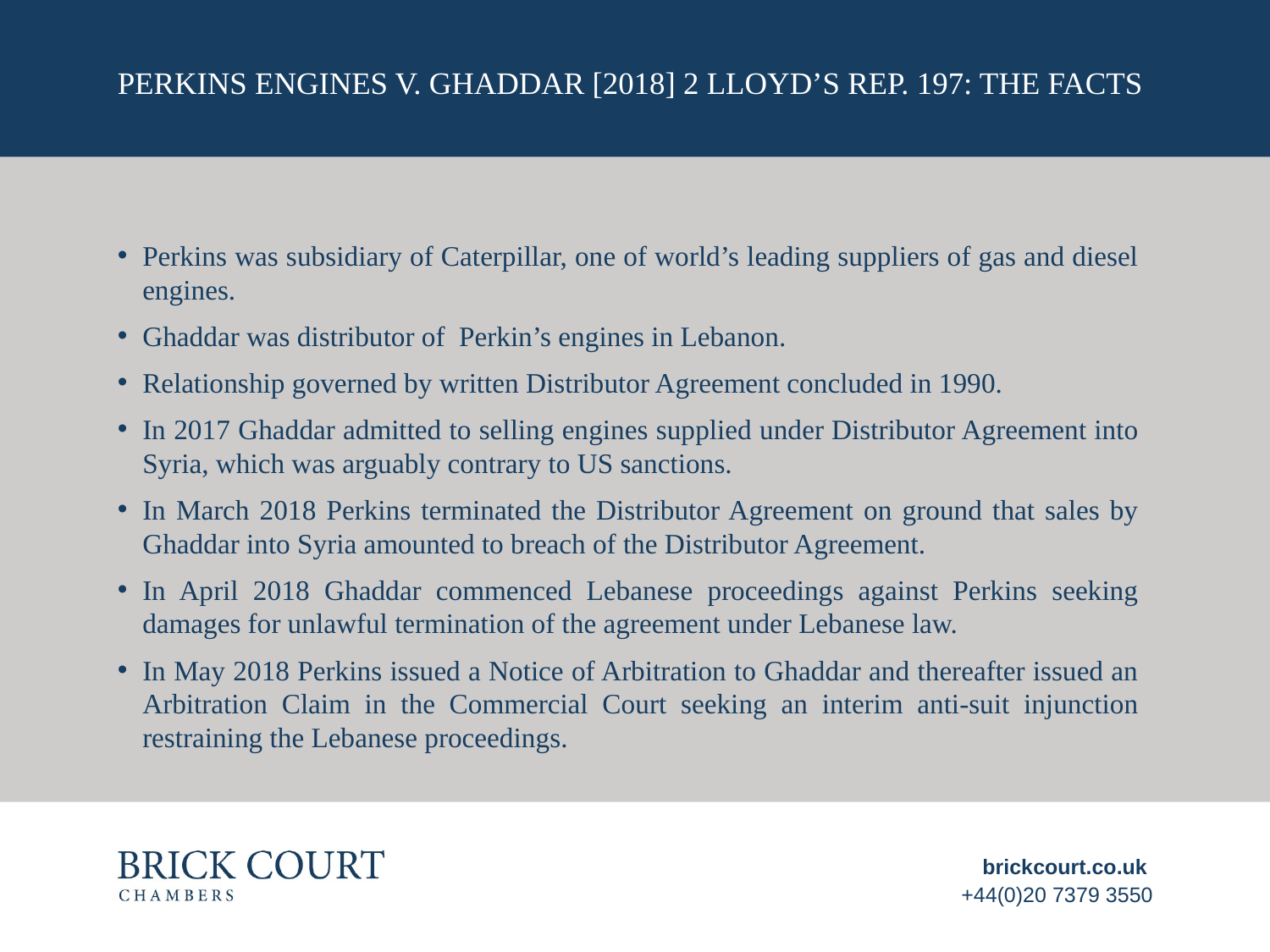

# PERKINS ENGINES V. GHADDAR [2018] 2 Lloyd’s Rep. 197: THE FACTS
Perkins was subsidiary of Caterpillar, one of world’s leading suppliers of gas and diesel engines.
Ghaddar was distributor of  Perkin’s engines in Lebanon.
Relationship governed by written Distributor Agreement concluded in 1990.
In 2017 Ghaddar admitted to selling engines supplied under Distributor Agreement into Syria, which was arguably contrary to US sanctions.
In March 2018 Perkins terminated the Distributor Agreement on ground that sales by Ghaddar into Syria amounted to breach of the Distributor Agreement.
In April 2018 Ghaddar commenced Lebanese proceedings against Perkins seeking damages for unlawful termination of the agreement under Lebanese law.
In May 2018 Perkins issued a Notice of Arbitration to Ghaddar and thereafter issued an Arbitration Claim in the Commercial Court seeking an interim anti-suit injunction restraining the Lebanese proceedings.

brickcourt.co.uk
+44(0)20 7379 3550